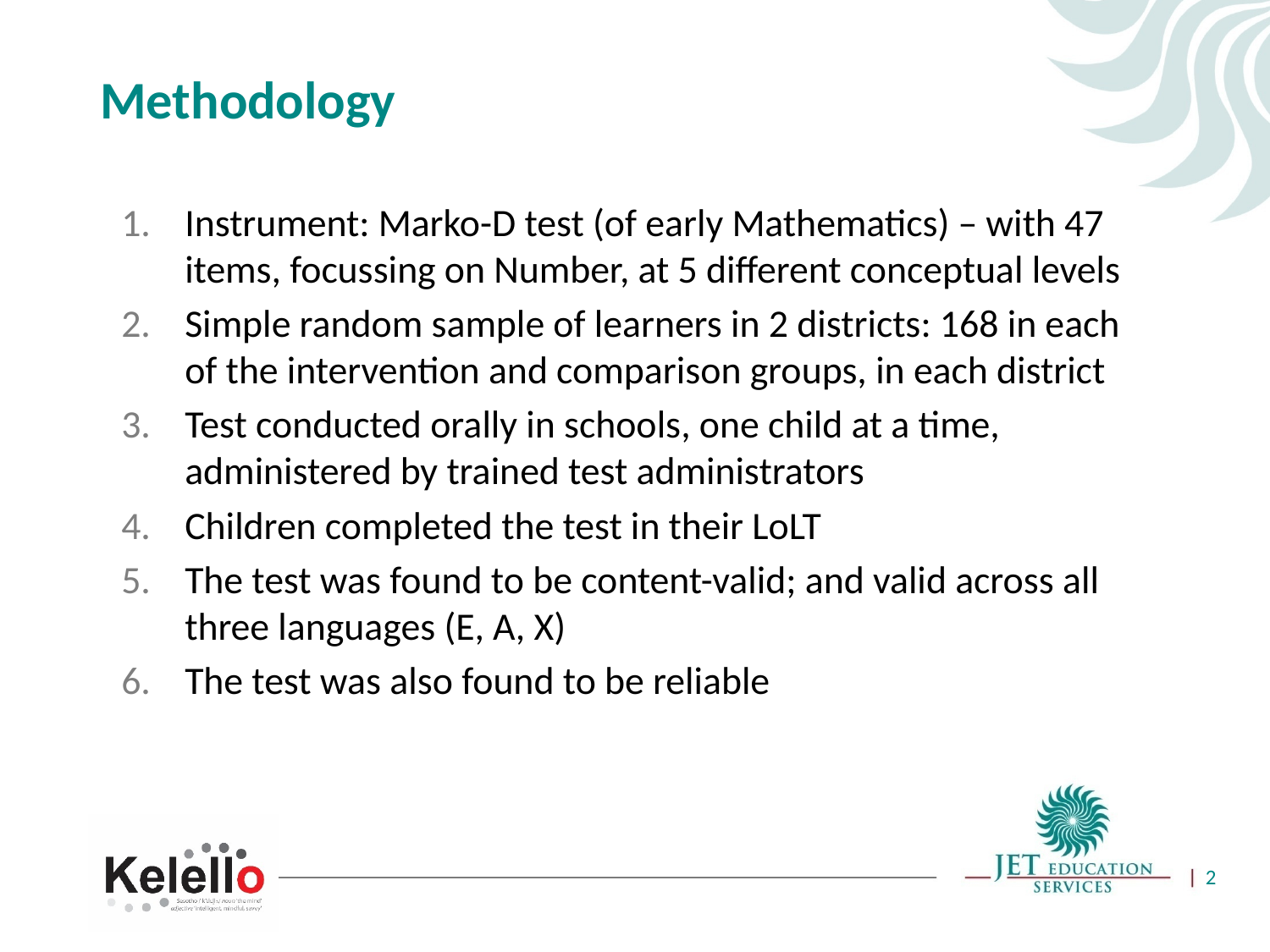

# Methodology
Instrument: Marko-D test (of early Mathematics) – with 47 items, focussing on Number, at 5 different conceptual levels
Simple random sample of learners in 2 districts: 168 in each of the intervention and comparison groups, in each district
Test conducted orally in schools, one child at a time, administered by trained test administrators
Children completed the test in their LoLT
The test was found to be content-valid; and valid across all three languages (E, A, X)
The test was also found to be reliable
2